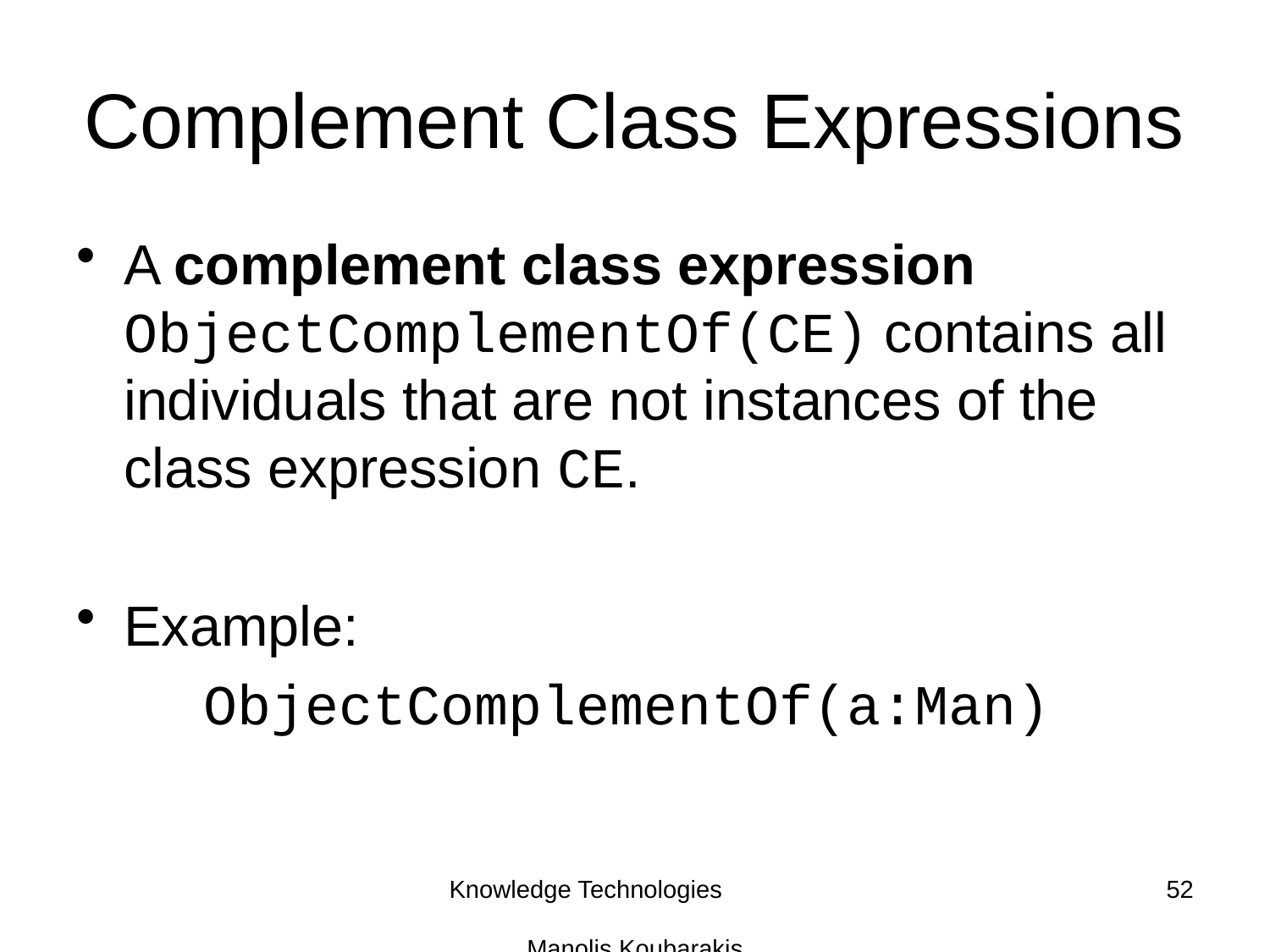

# Complement Class Expressions
A complement class expression ObjectComplementOf(CE) contains all individuals that are not instances of the class expression CE.

Example:
ObjectComplementOf(a:Man)
Knowledge Technologies                                                             Manolis Koubarakis
52